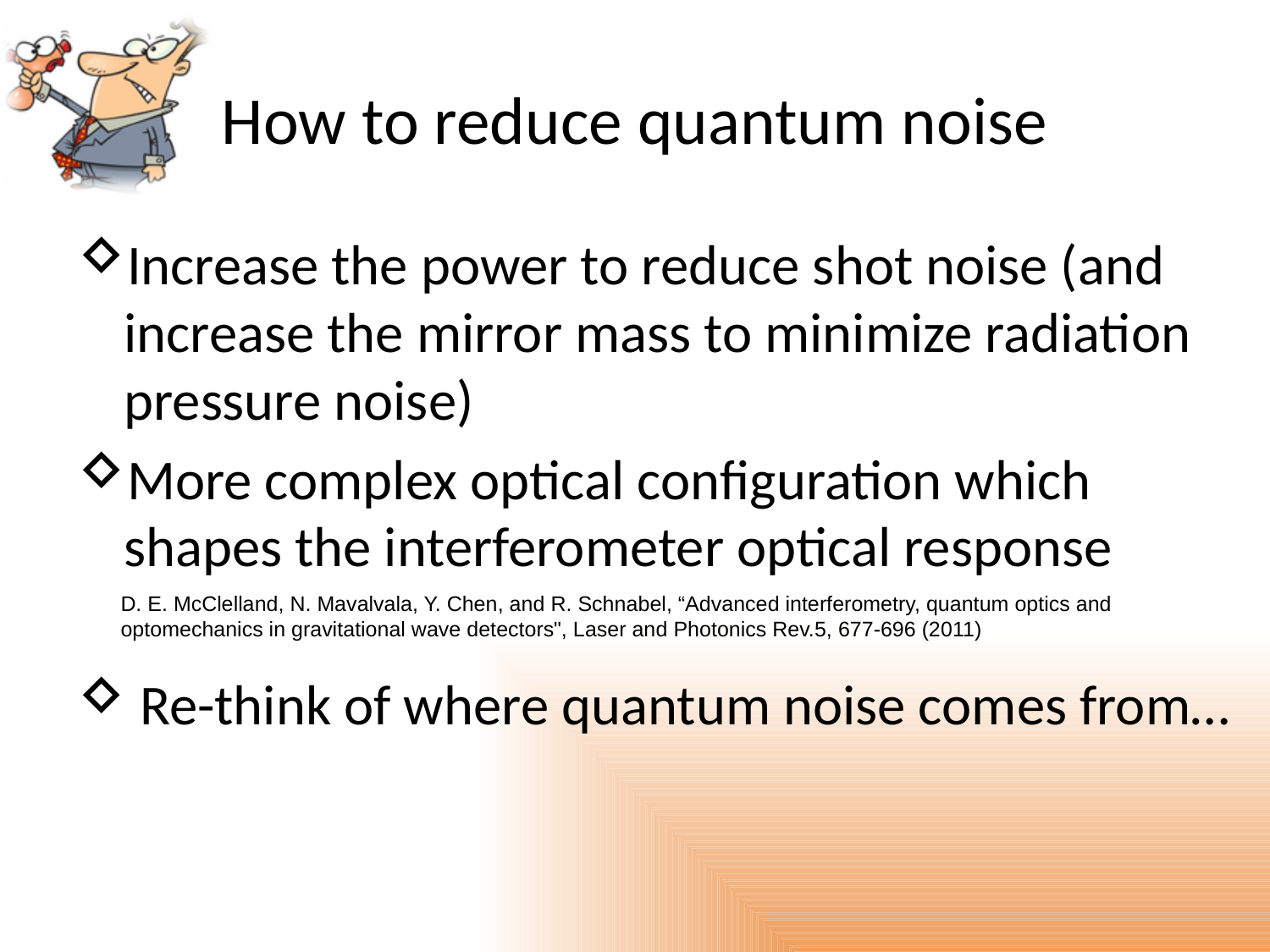

# How to reduce quantum noise
Increase the power to reduce shot noise (and increase the mirror mass to minimize radiation pressure noise)
More complex optical configuration which shapes the interferometer optical response

 Re-think of where quantum noise comes from…
D. E. McClelland, N. Mavalvala, Y. Chen, and R. Schnabel, “Advanced interferometry, quantum optics and optomechanics in gravitational wave detectors", Laser and Photonics Rev.5, 677-696 (2011)